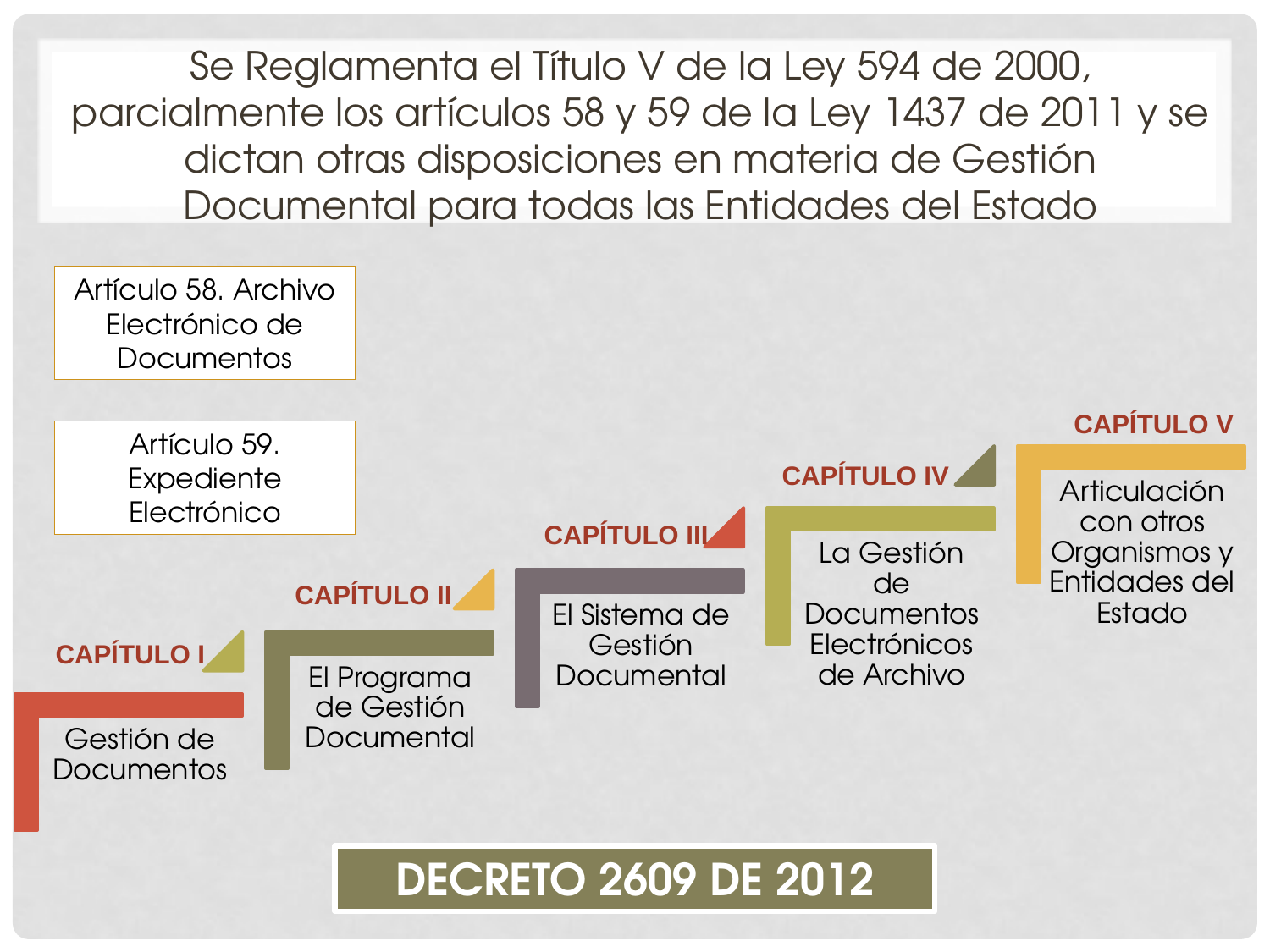

Se Reglamenta el Título V de la Ley 594 de 2000, parcialmente los artículos 58 y 59 de la Ley 1437 de 2011 y se dictan otras disposiciones en materia de Gestión Documental para todas las Entidades del Estado
Artículo 58. Archivo Electrónico de Documentos
Gestión de Documentos
El Programa de Gestión Documental
El Sistema de Gestión Documental
La Gestión de Documentos Electrónicos de Archivo
Articulación con otros Organismos y Entidades del Estado
CAPÍTULO V
CAPÍTULO IV
CAPÍTULO III
CAPÍTULO II
CAPÍTULO I
Artículo 59. Expediente Electrónico
DECRETO 2609 DE 2012